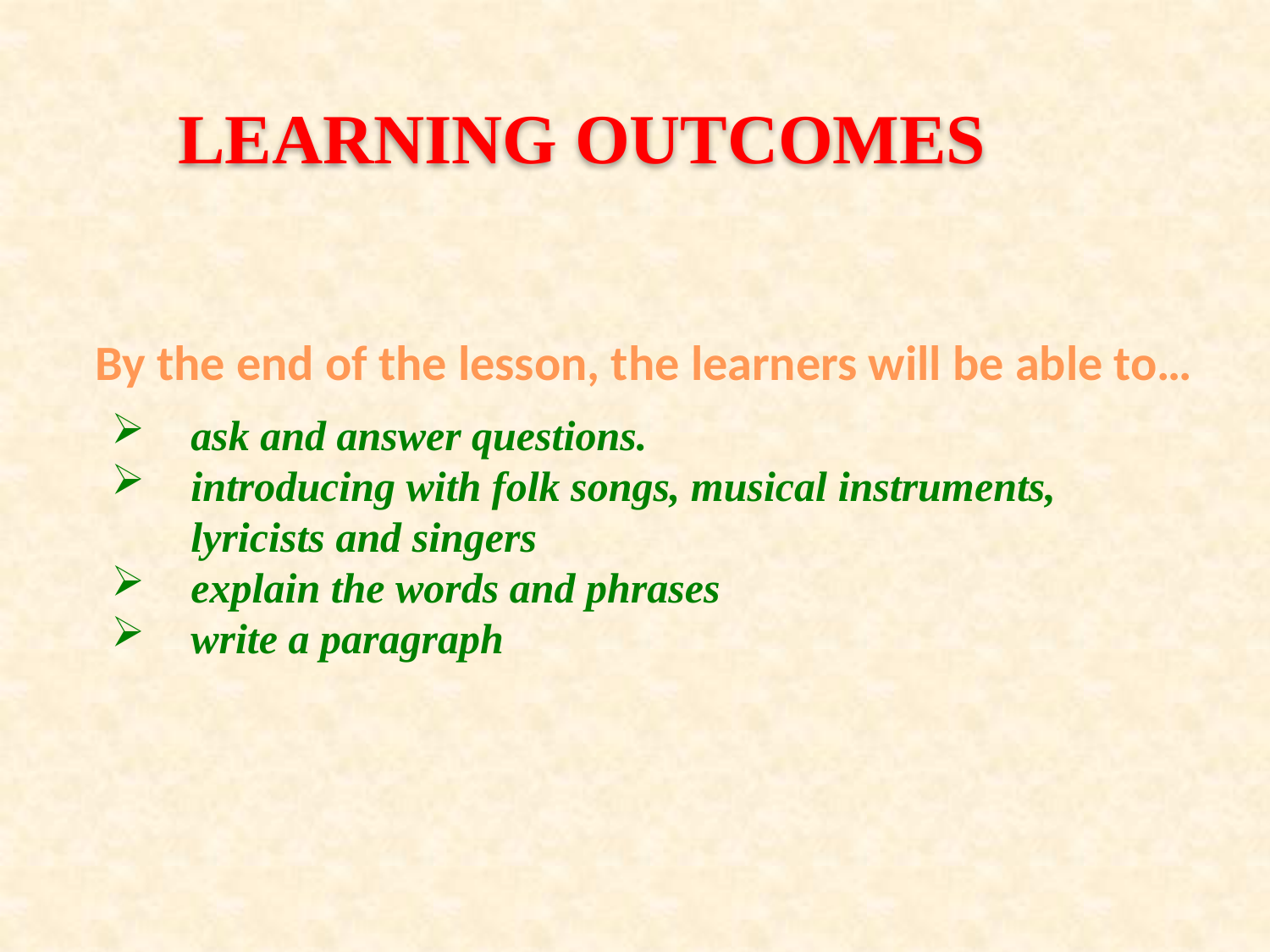

LEARNING OUTCOMES
By the end of the lesson, the learners will be able to…
ask and answer questions.
introducing with folk songs, musical instruments, lyricists and singers
explain the words and phrases
write a paragraph